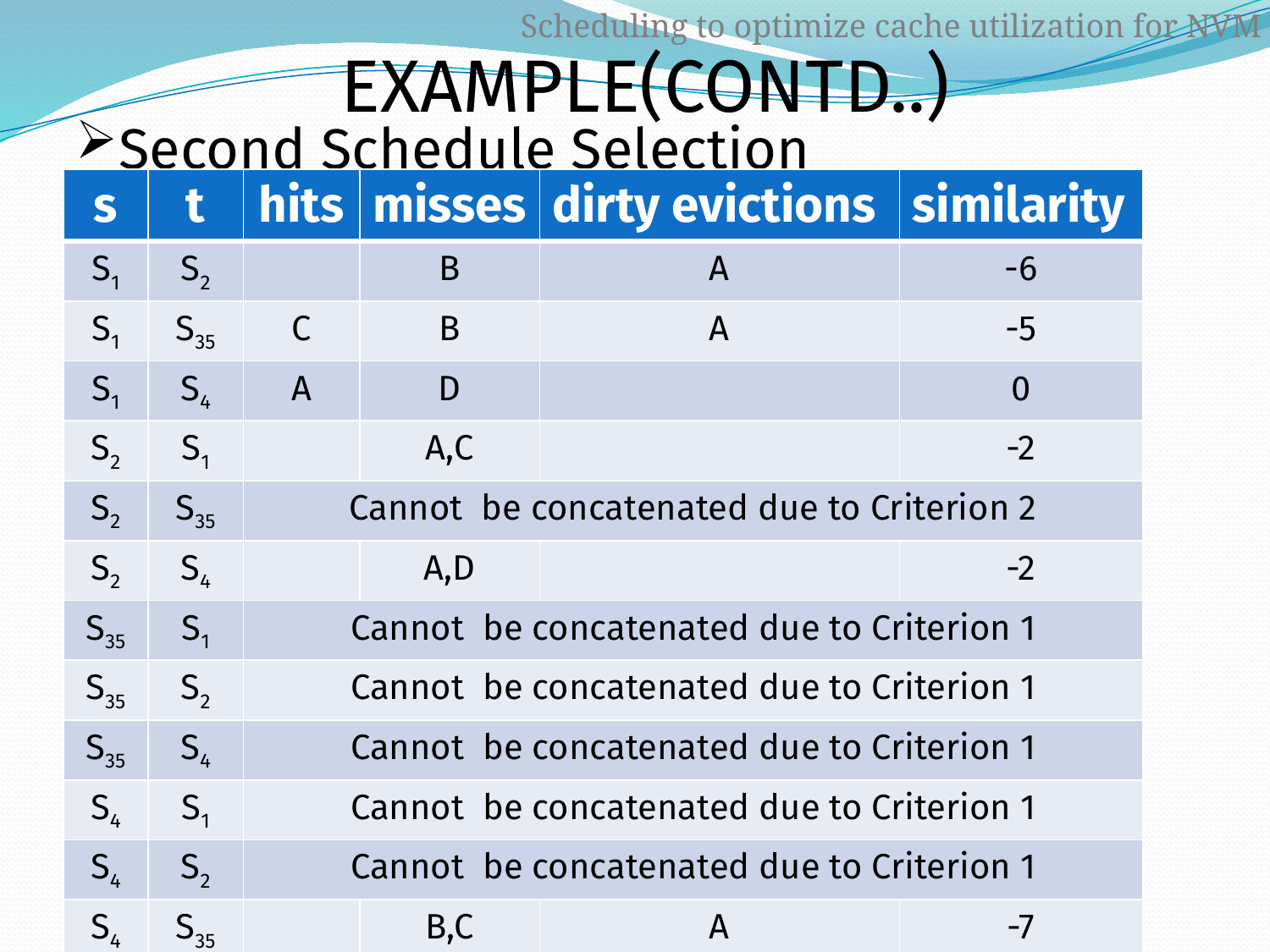

Scheduling to optimize cache utilization for NVM
# EXAMPLE(CONTD..)
Second Schedule Selection

| s | t | hits | misses | dirty evictions | similarity |
| --- | --- | --- | --- | --- | --- |
| S1 | S2 |  | B | A | -6 |
| S1 | S35 | C | B | A | -5 |
| S1 | S4 | A | D |  | 0 |
| S2 | S1 |  | A,C |  | -2 |
| S2 | S35 | Cannot be concatenated due to Criterion 2 |  |  |  |
| S2 | S4 |  | A,D |  | -2 |
| S35 | S1 | Cannot be concatenated due to Criterion 1 |  |  |  |
| S35 | S2 | Cannot be concatenated due to Criterion 1 |  |  |  |
| S35 | S4 | Cannot be concatenated due to Criterion 1 |  |  |  |
| S4 | S1 | Cannot be concatenated due to Criterion 1 |  |  |  |
| S4 | S2 | Cannot be concatenated due to Criterion 1 |  |  |  |
| S4 | S35 |  | B,C | A | -7 |
COMPUTER SCIENCE DEPARTMENT, MA COLLEGE OF ENGINEERING